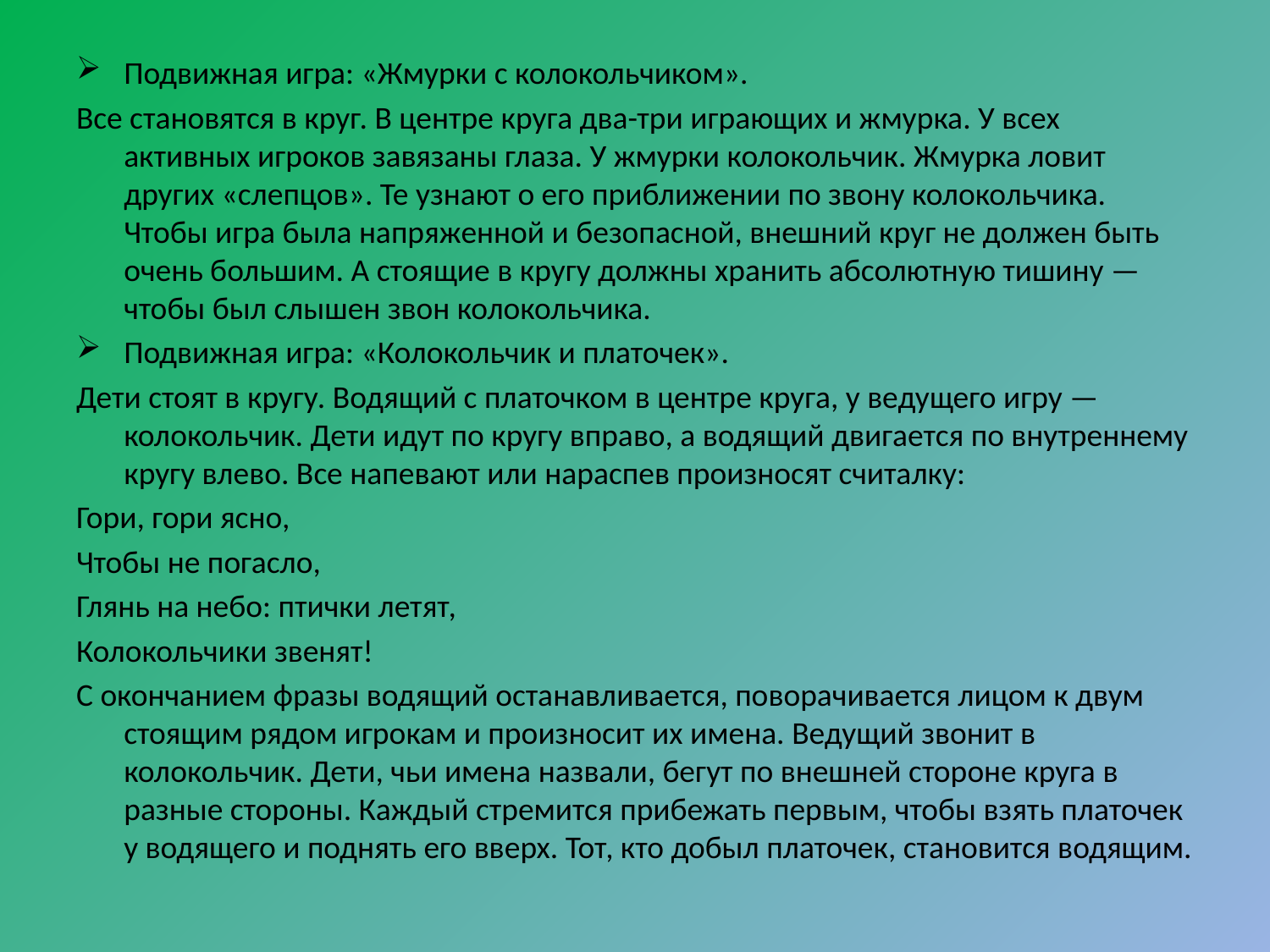

#
Подвижная игра: «Жмурки с колокольчиком».
Все становятся в круг. В центре круга два-три играющих и жмурка. У всех активных игроков завязаны глаза. У жмурки колокольчик. Жмурка ловит других «слепцов». Те узнают о его приближении по звону колокольчика. Чтобы игра была напряженной и безопасной, внешний круг не должен быть очень большим. А стоящие в кругу должны хранить абсолютную тишину — чтобы был слышен звон колокольчика.
Подвижная игра: «Колокольчик и платочек».
Дети стоят в кругу. Водящий с платочком в центре круга, у ведущего игру — колокольчик. Дети идут по кругу вправо, а водящий двигается по внутреннему кругу влево. Все напевают или нараспев произносят считалку:
Гори, гори ясно,
Чтобы не погасло,
Глянь на небо: птички летят,
Колокольчики звенят!
С окончанием фразы водящий останавливается, поворачивается лицом к двум стоящим рядом игрокам и произносит их имена. Ведущий звонит в колокольчик. Дети, чьи имена назвали, бегут по внешней стороне круга в разные стороны. Каждый стремится прибежать первым, чтобы взять платочек у водящего и поднять его вверх. Тот, кто добыл платочек, становится водящим.